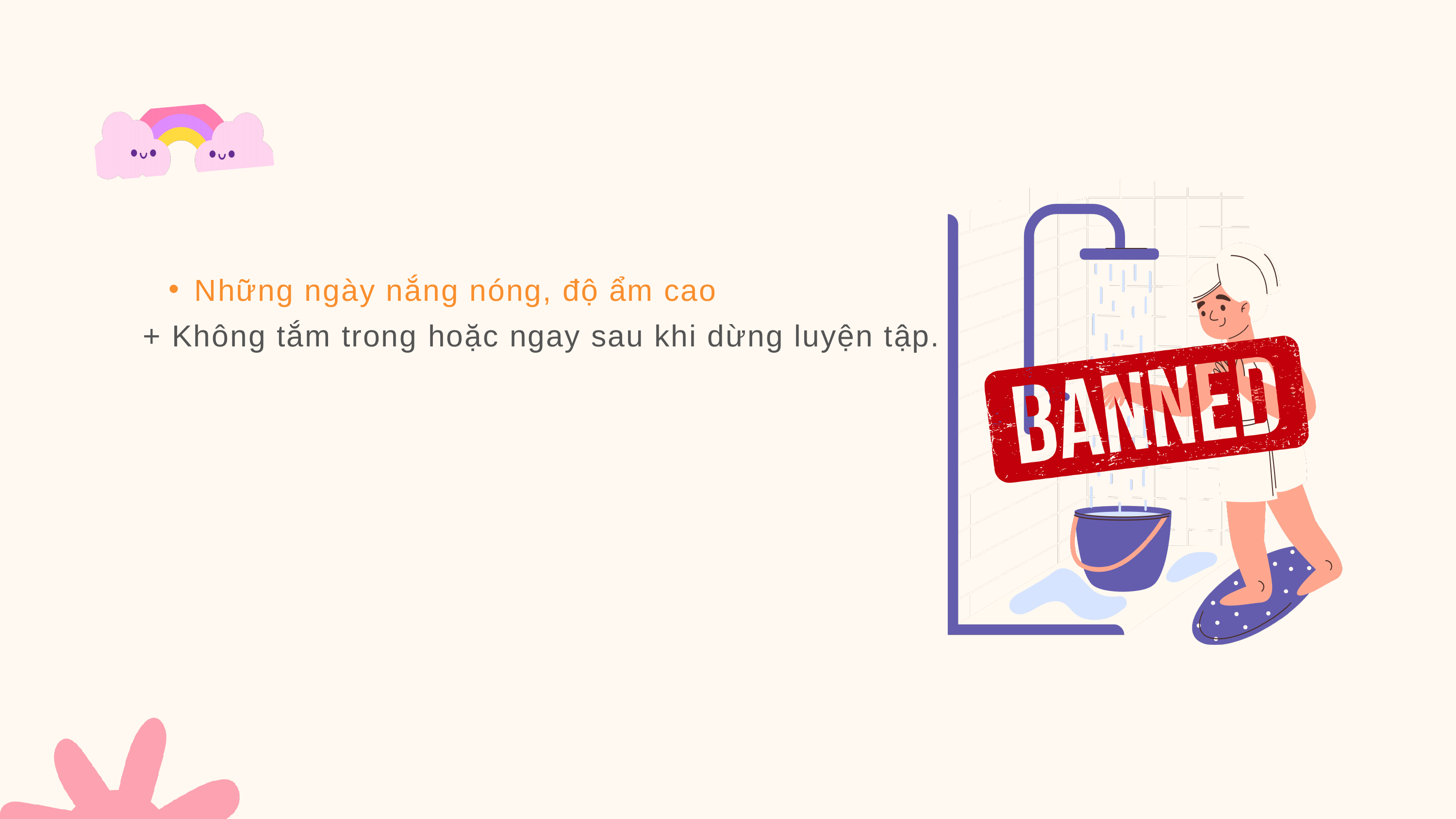

Những ngày nắng nóng, độ ẩm cao
+ Không tắm trong hoặc ngay sau khi dừng luyện tập.